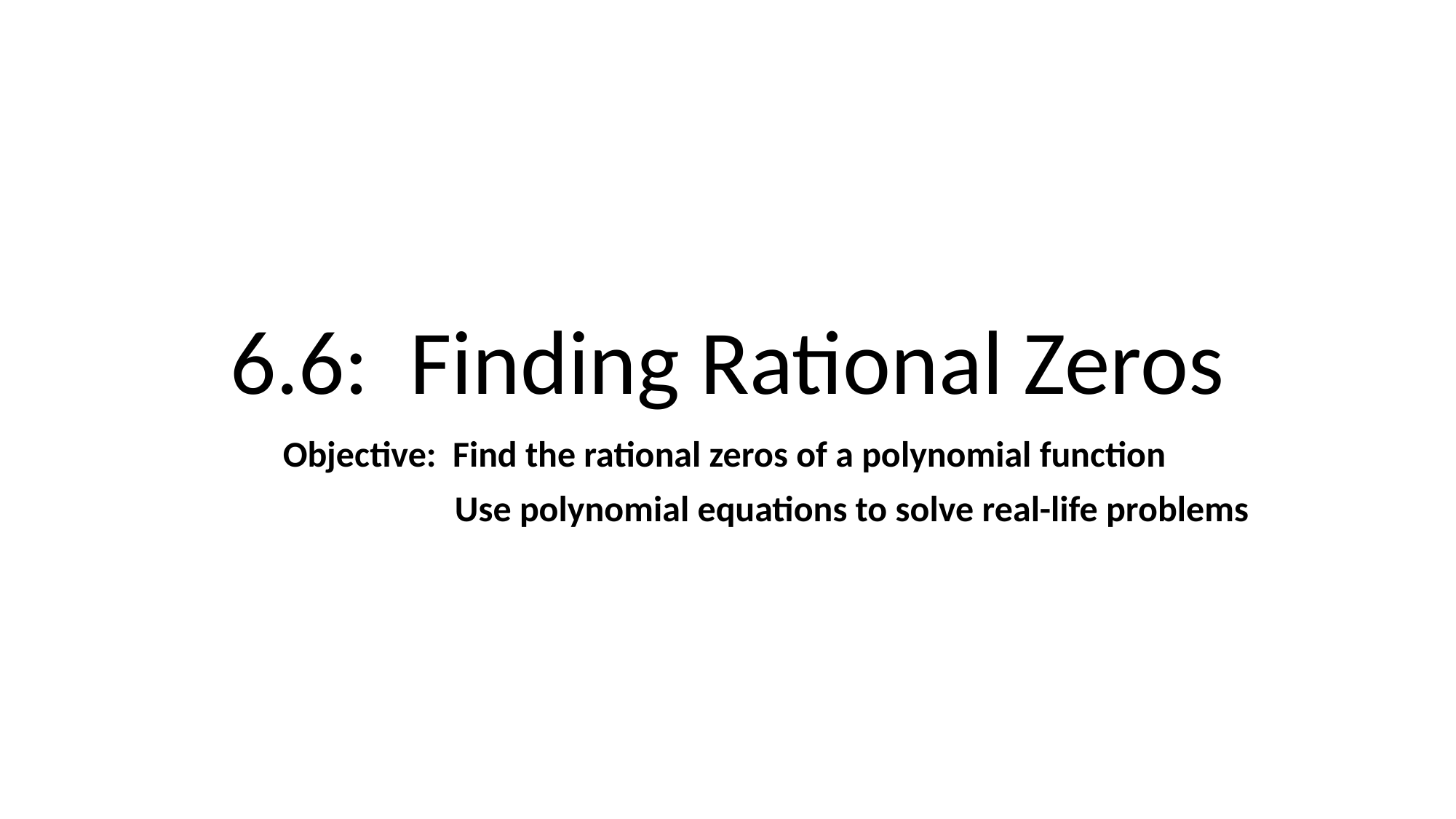

# 6.6:  Finding Rational Zeros
           Objective:  Find the rational zeros of a polynomial function
                                Use polynomial equations to solve real-life problems